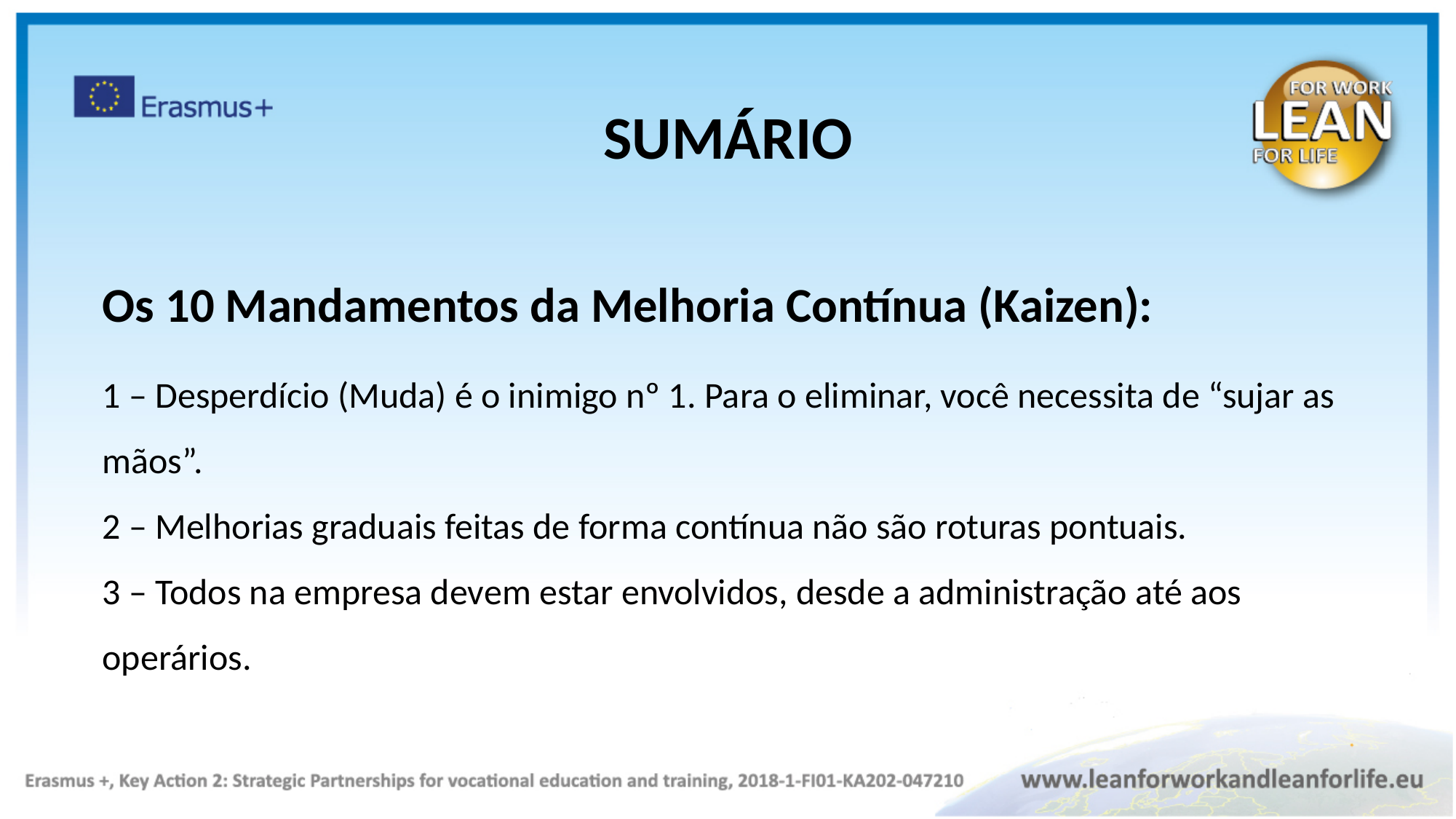

SUMÁRIO
Os 10 Mandamentos da Melhoria Contínua (Kaizen):
1 – Desperdício (Muda) é o inimigo nº 1. Para o eliminar, você necessita de “sujar as mãos”.
2 – Melhorias graduais feitas de forma contínua não são roturas pontuais.
3 – Todos na empresa devem estar envolvidos, desde a administração até aos operários.